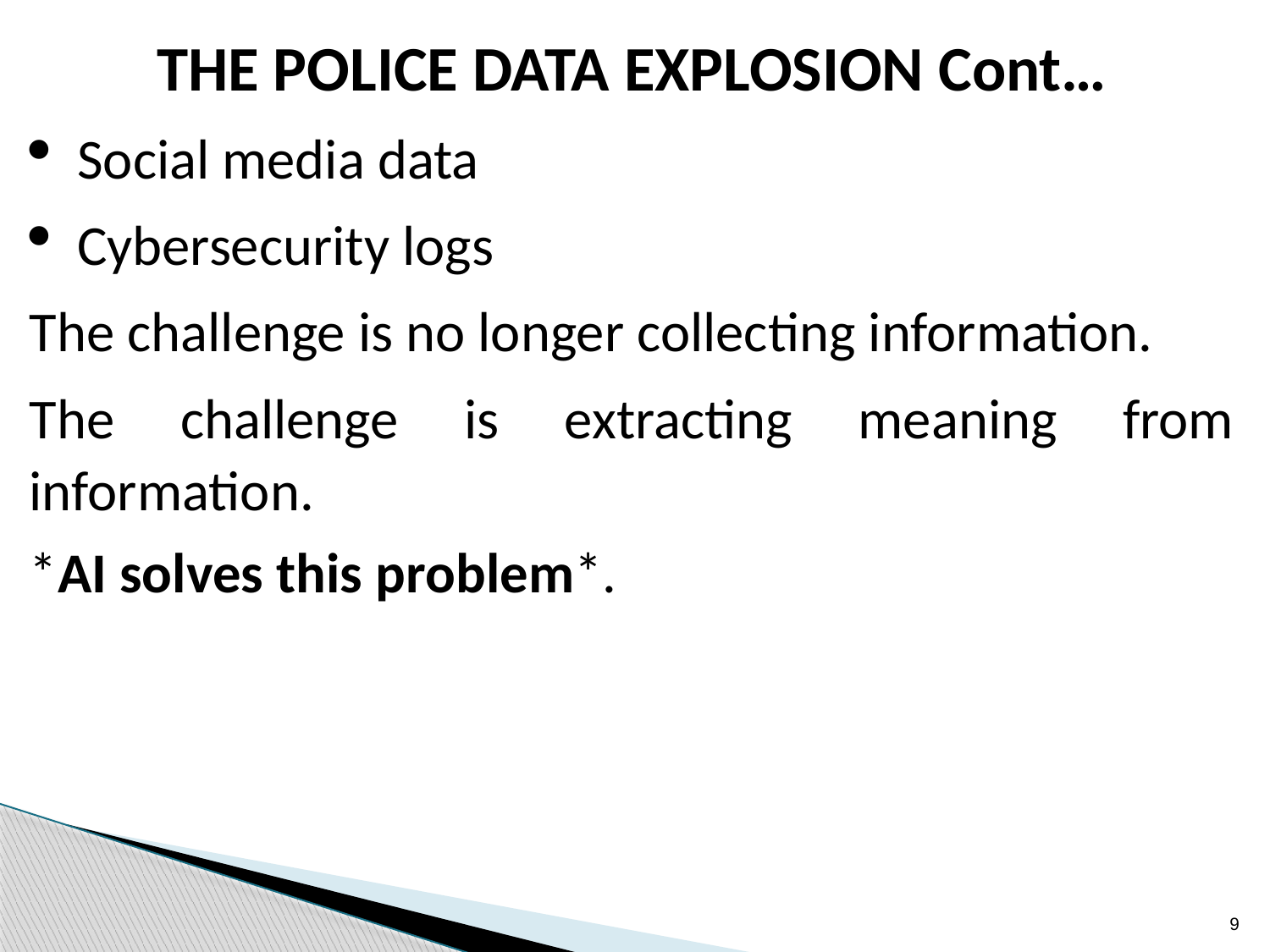

THE POLICE DATA EXPLOSION Cont…
Social media data
Cybersecurity logs
The challenge is no longer collecting information.
The challenge is extracting meaning from information.
*AI solves this problem*.
9